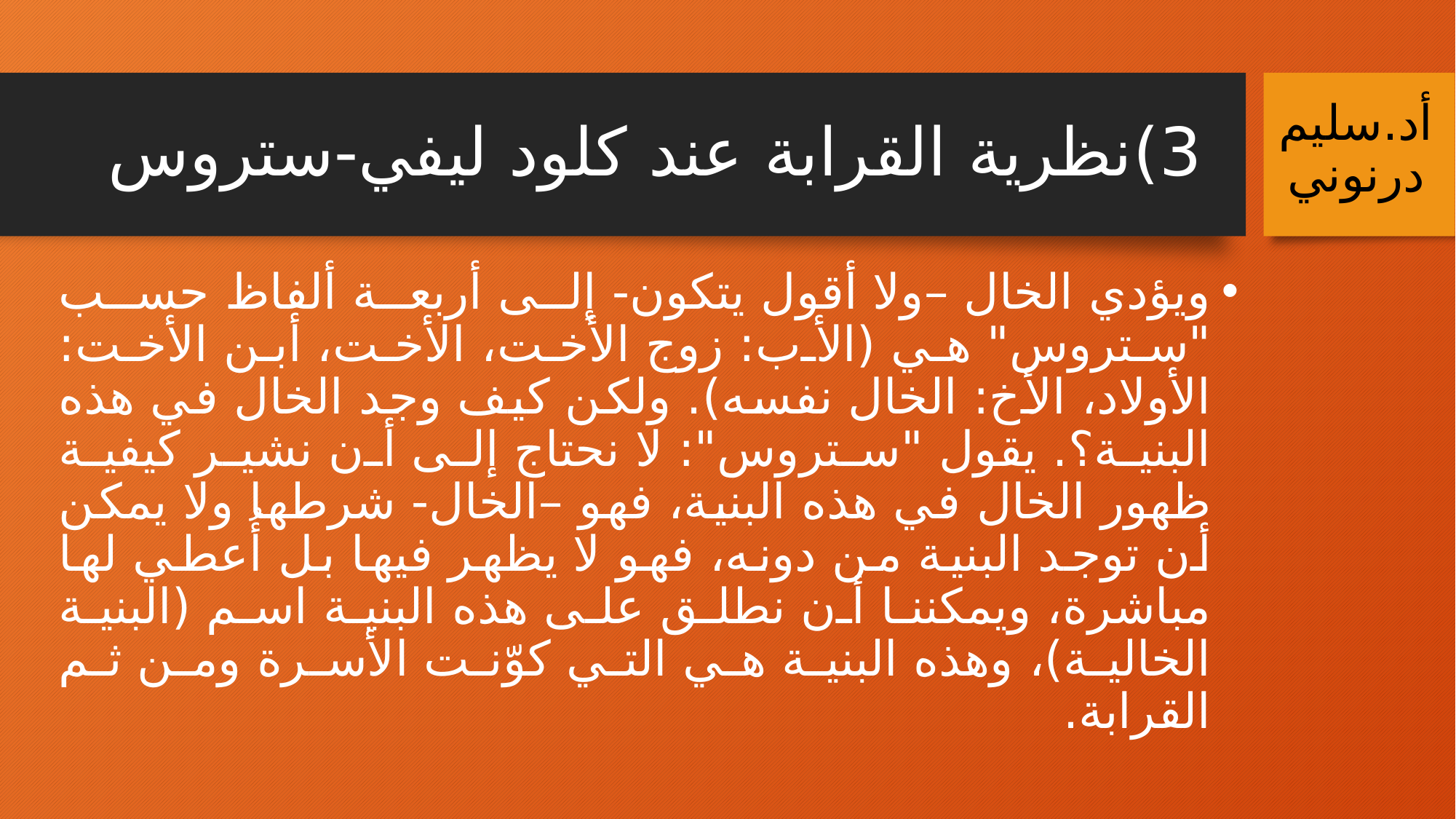

# 3)	نظرية القرابة عند كلود ليفي-ستروس
أد.سليم درنوني
ويؤدي الخال –ولا أقول يتكون- إلى أربعة ألفاظ حسب "ستروس" هي (الأب: زوج الأخت، الأخت، أبن الأخت: الأولاد، الأخ: الخال نفسه). ولكن كيف وجد الخال في هذه البنية؟. يقول "ستروس": لا نحتاج إلى أن نشير كيفية ظهور الخال في هذه البنية، فهو –الخال- شرطها ولا يمكن أن توجد البنية من دونه، فهو لا يظهر فيها بل أُعطي لها مباشرة، ويمكننا أن نطلق على هذه البنية اسم (البنية الخالية)، وهذه البنية هي التي كوّنت الأسرة ومن ثم القرابة.